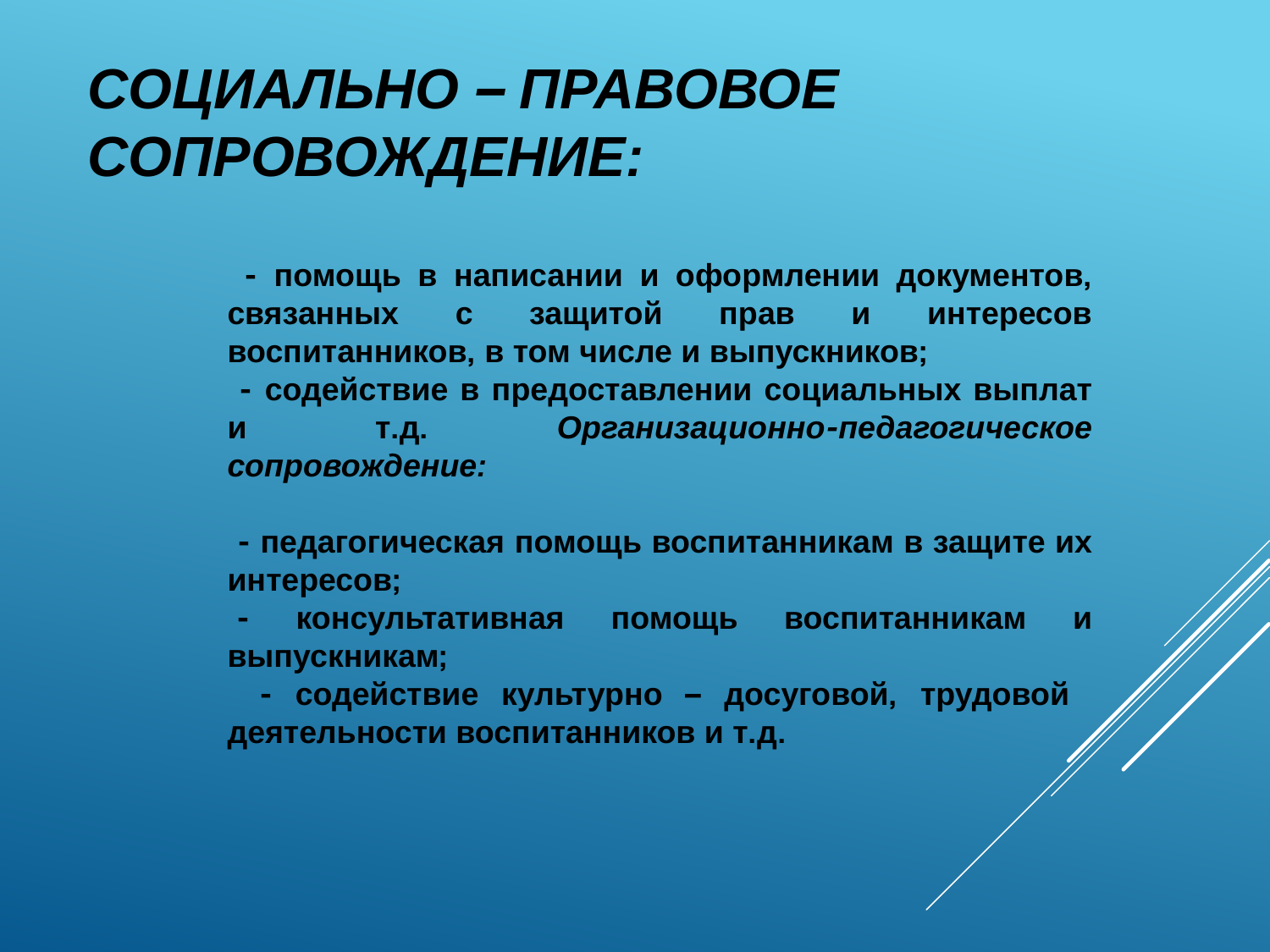

# Социально – правовое сопровождение:

 - помощь в написании и оформлении документов, связанных с защитой прав и интересов воспитанников, в том числе и выпускников;
 - содействие в предоставлении социальных выплат и т.д. Организационно-педагогическое сопровождение:

 - педагогическая помощь воспитанникам в защите их интересов;
 - консультативная помощь воспитанникам и выпускникам;
  - содействие культурно – досуговой, трудовой  деятельности воспитанников и т.д.